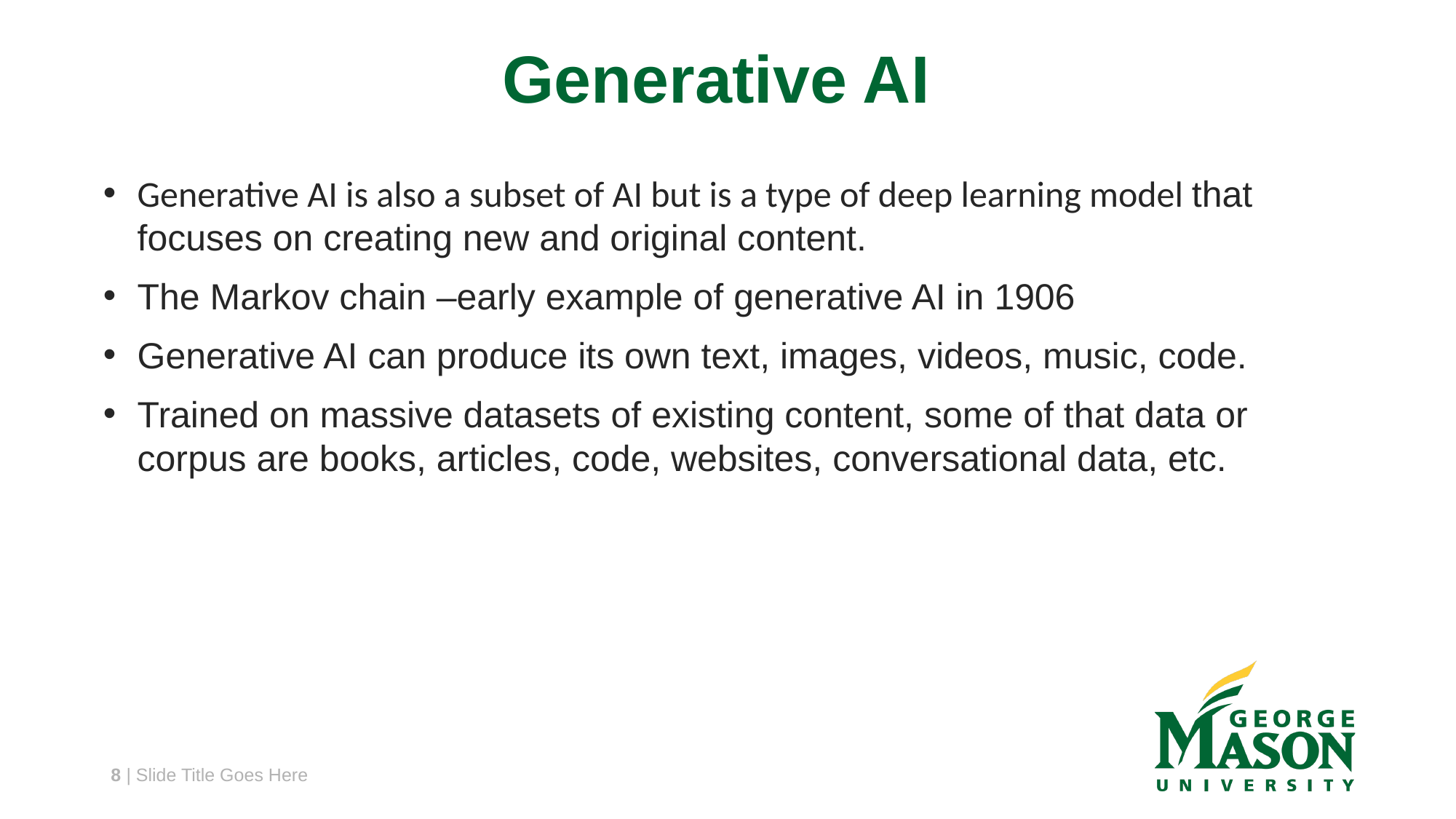

# Generative AI
Generative AI is also a subset of AI but is a type of deep learning model that focuses on creating new and original content.
The Markov chain –early example of generative AI in 1906
Generative AI can produce its own text, images, videos, music, code.
Trained on massive datasets of existing content, some of that data or corpus are books, articles, code, websites, conversational data, etc.

8 | Slide Title Goes Here